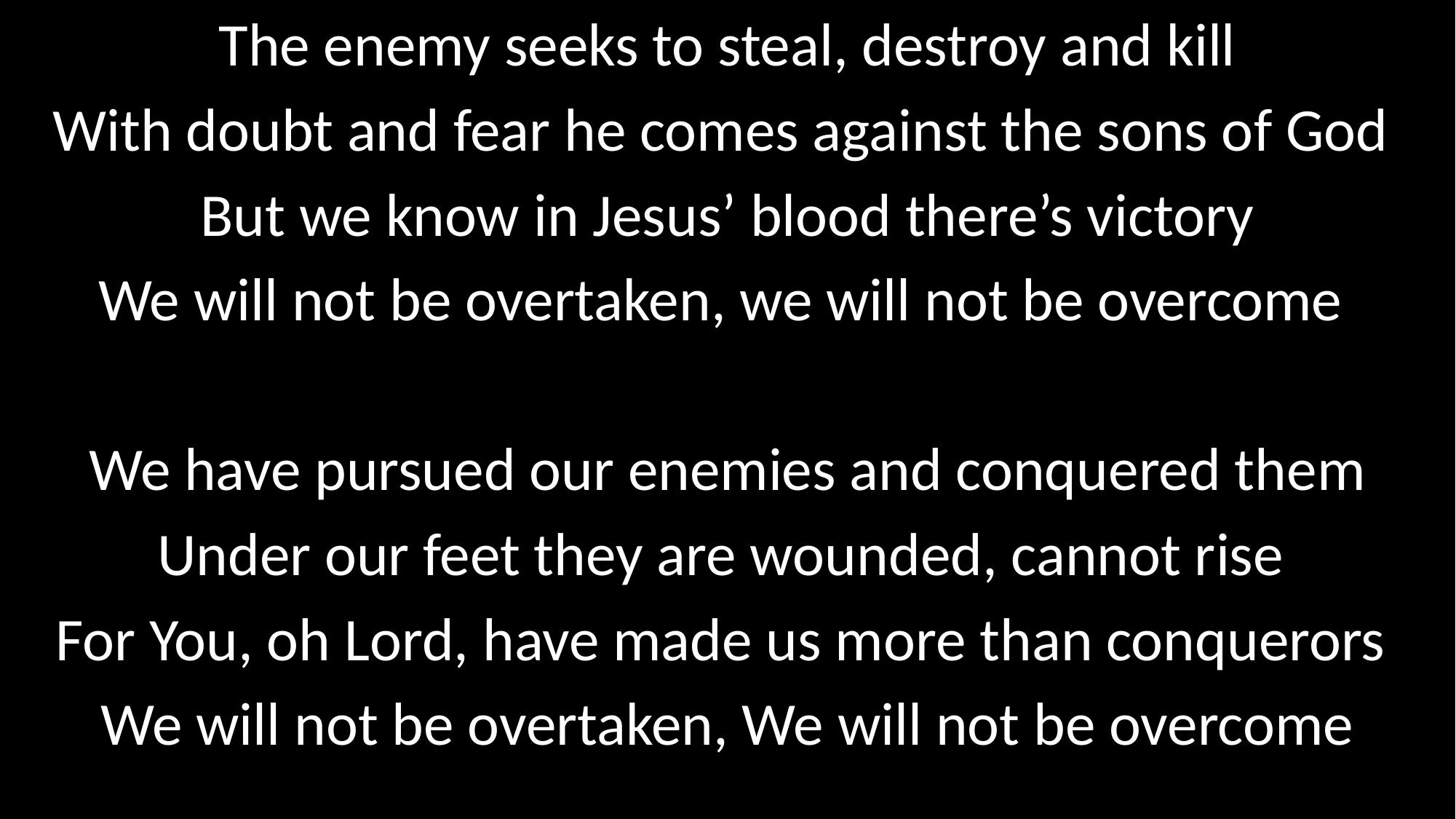

The enemy seeks to steal, destroy and kill
With doubt and fear he comes against the sons of God
But we know in Jesus’ blood there’s victory
We will not be overtaken, we will not be overcome

We have pursued our enemies and conquered them
Under our feet they are wounded, cannot rise
For You, oh Lord, have made us more than conquerors
We will not be overtaken, We will not be overcome